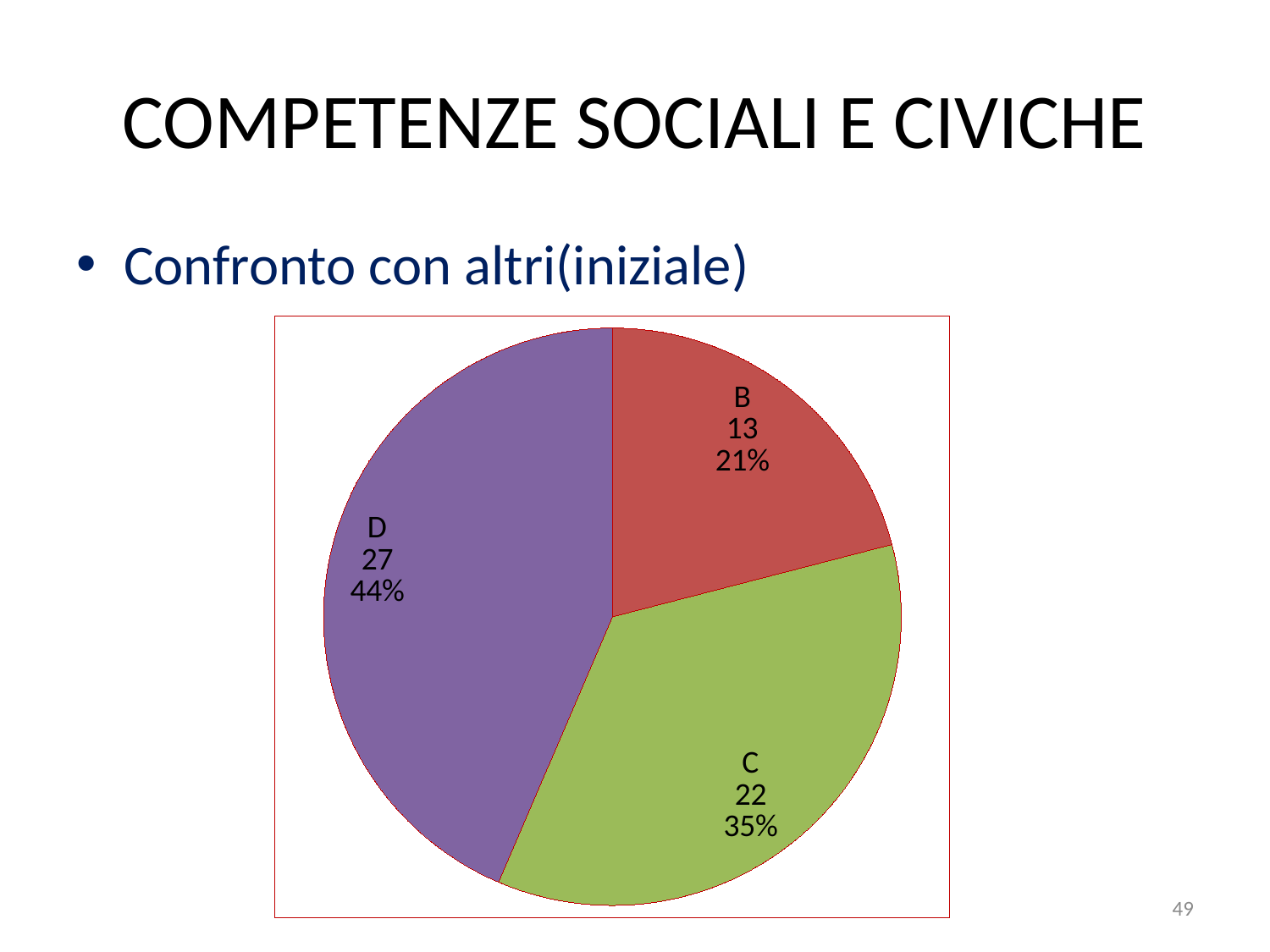

# COMPETENZE SOCIALI E CIVICHE
Confronto con altri(iniziale)

### Chart

| Category | Vendite |
|---|---|
| A | 0.0 |
| B | 13.0 |
| C | 22.0 |
| D | 27.0 |
49